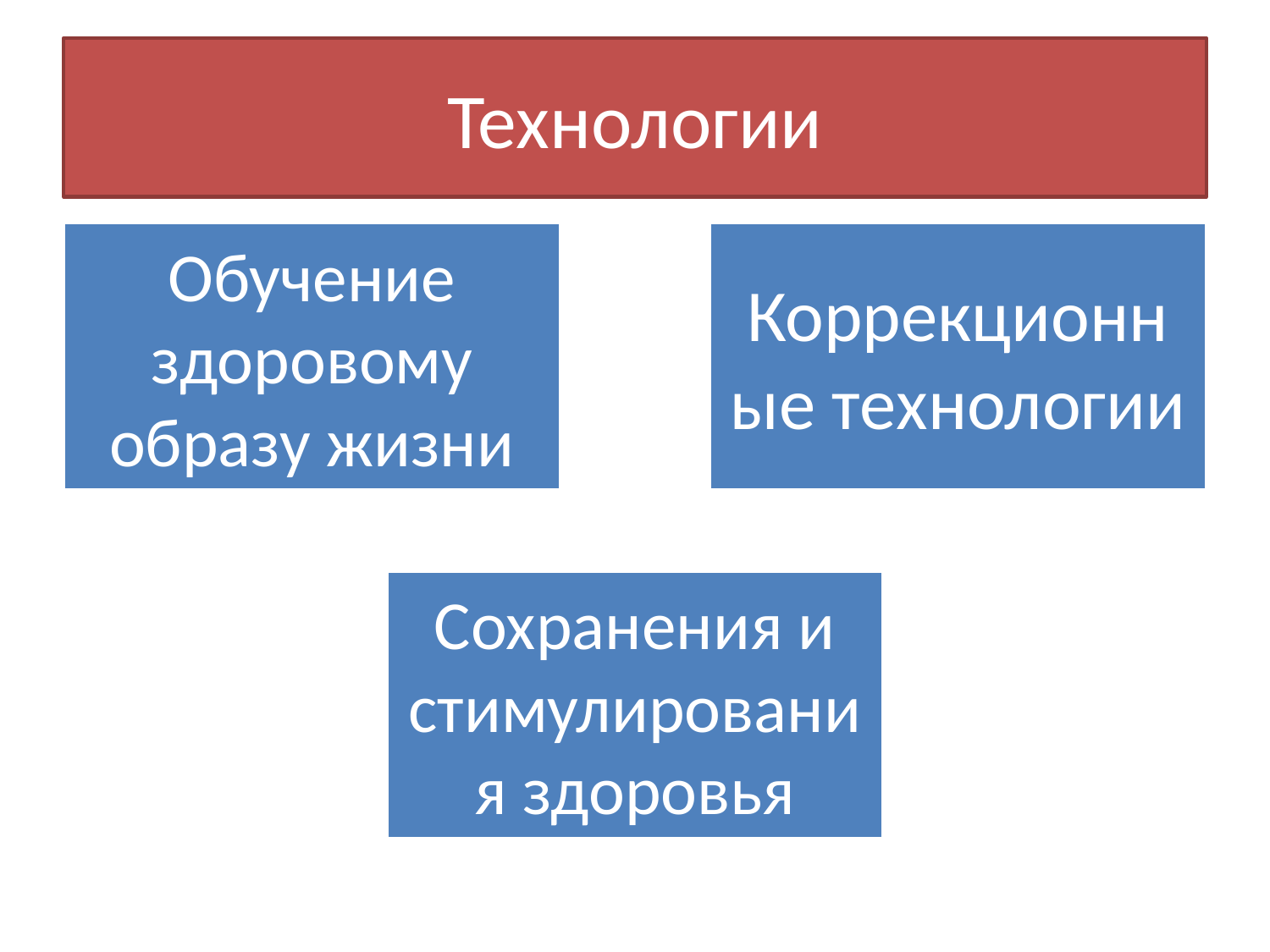

# Технологии
Обучение здоровому образу жизни
Коррекционные технологии
Сохранения и стимулирования здоровья